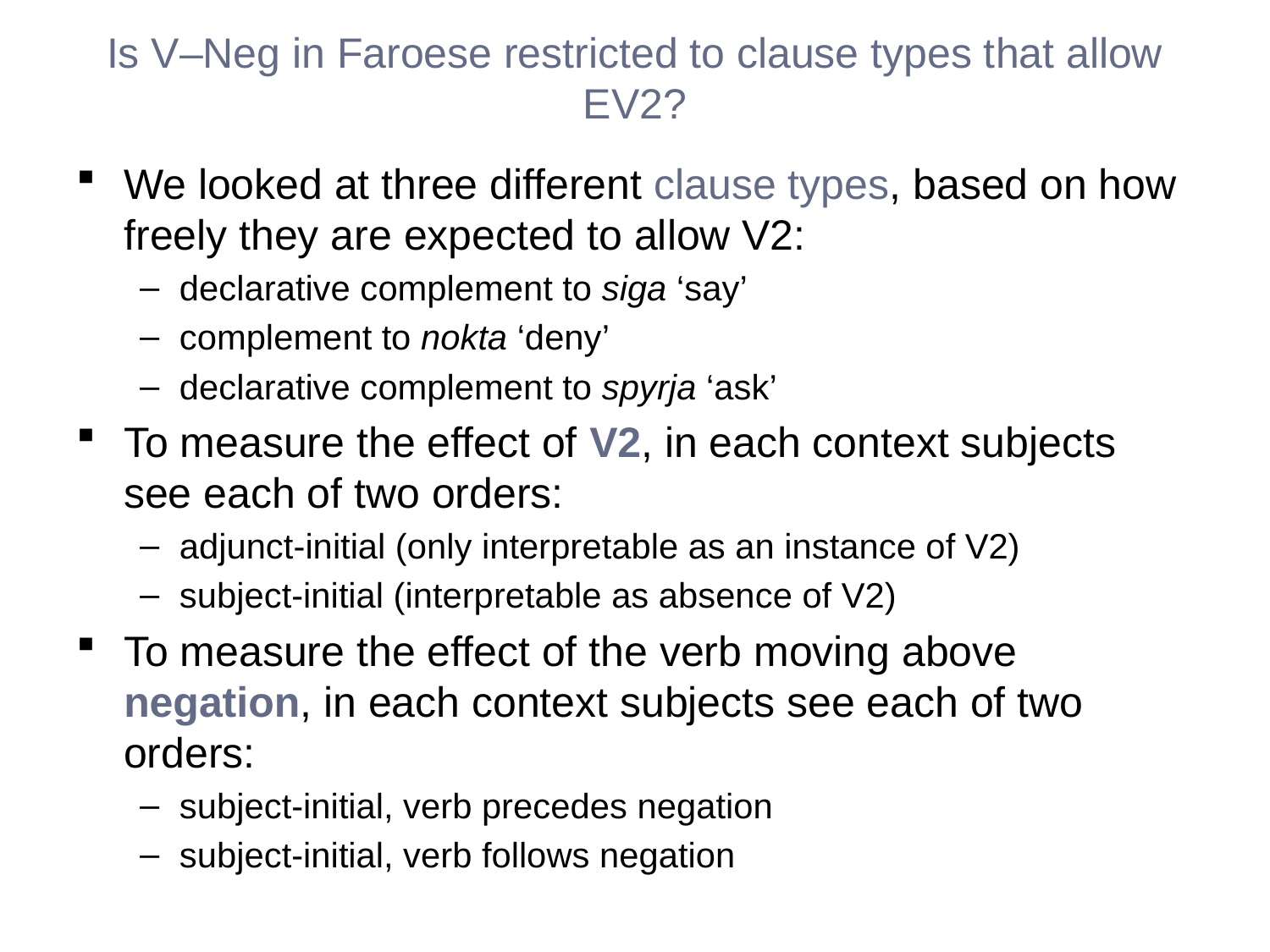

# Is V–Neg in Faroese restricted to clause types that allow EV2?
We looked at three different clause types, based on how freely they are expected to allow V2:
declarative complement to siga ‘say’
complement to nokta ‘deny’
declarative complement to spyrja ‘ask’
To measure the effect of V2, in each context subjects see each of two orders:
adjunct-initial (only interpretable as an instance of V2)
subject-initial (interpretable as absence of V2)
To measure the effect of the verb moving above negation, in each context subjects see each of two orders:
subject-initial, verb precedes negation
subject-initial, verb follows negation